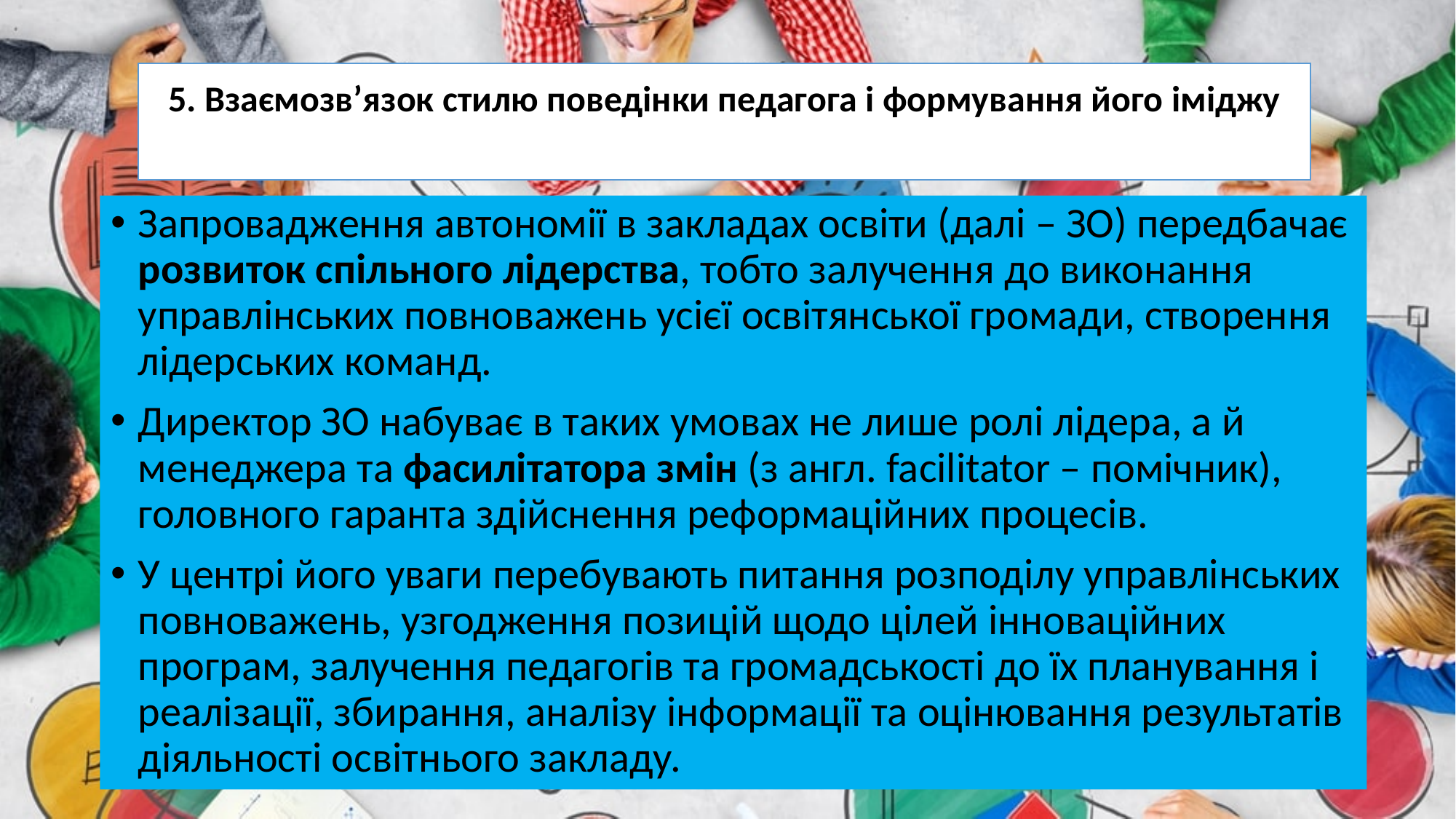

# 5. Взаємозв’язок стилю поведінки педагога і формування його іміджу
Запровадження автономії в закладах освіти (далі – ЗО) передбачає розвиток спільного лідерства, тобто залучення до виконання управлінських повноважень усієї освітянської громади, створення лідерських команд.
Директор ЗО набуває в таких умовах не лише ролі лідера, а й менеджера та фасилітатора змін (з англ. facilitator – помічник), головного гаранта здійснення реформаційних процесів.
У центрі його уваги перебувають питання розподілу управлінських повноважень, узгодження позицій щодо цілей інноваційних програм, залучення педагогів та громадськості до їх планування і реалізації, збирання, аналізу інформації та оцінювання результатів діяльності освітнього закладу.